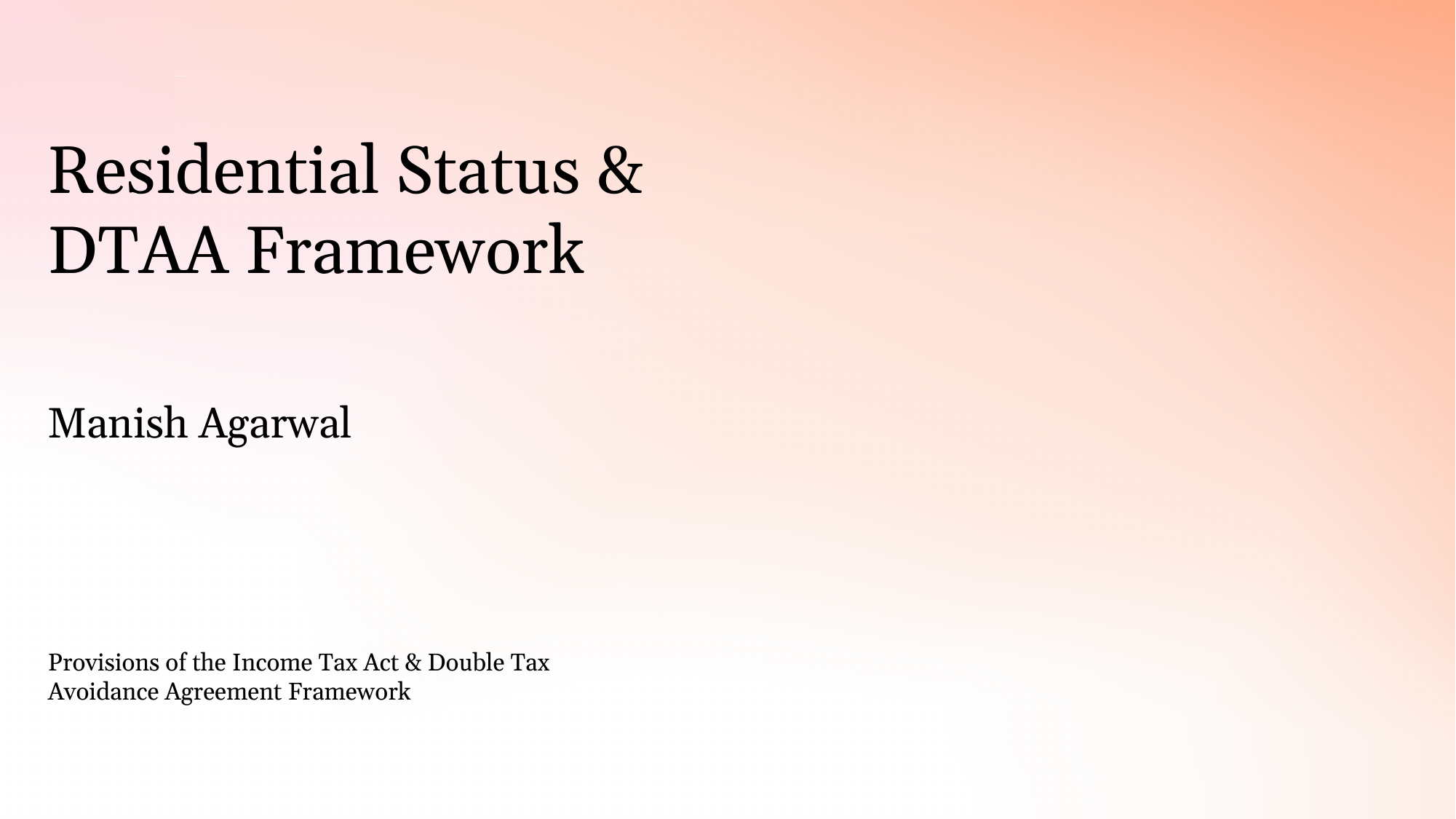

# Residential Status & DTAA Framework Manish Agarwal
Provisions of the Income Tax Act & Double Tax Avoidance Agreement Framework